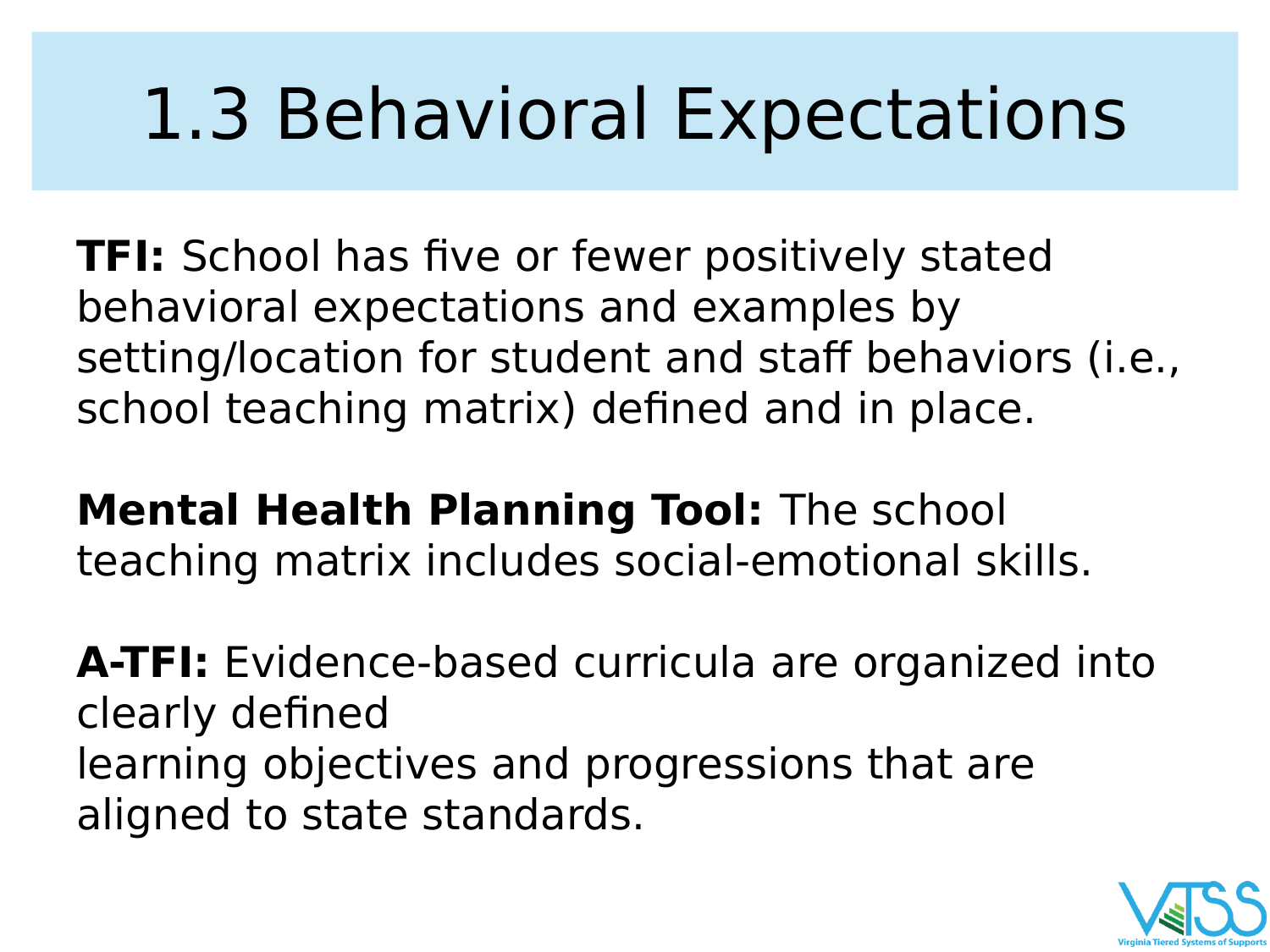

# 1.3 Behavioral Expectations
TFI: School has five or fewer positively stated behavioral expectations and examples by setting/location for student and staff behaviors (i.e., school teaching matrix) defined and in place.

Mental Health Planning Tool: The school teaching matrix includes social-emotional skills.

A-TFI: Evidence-based curricula are organized into clearly defined
learning objectives and progressions that are aligned to state standards.